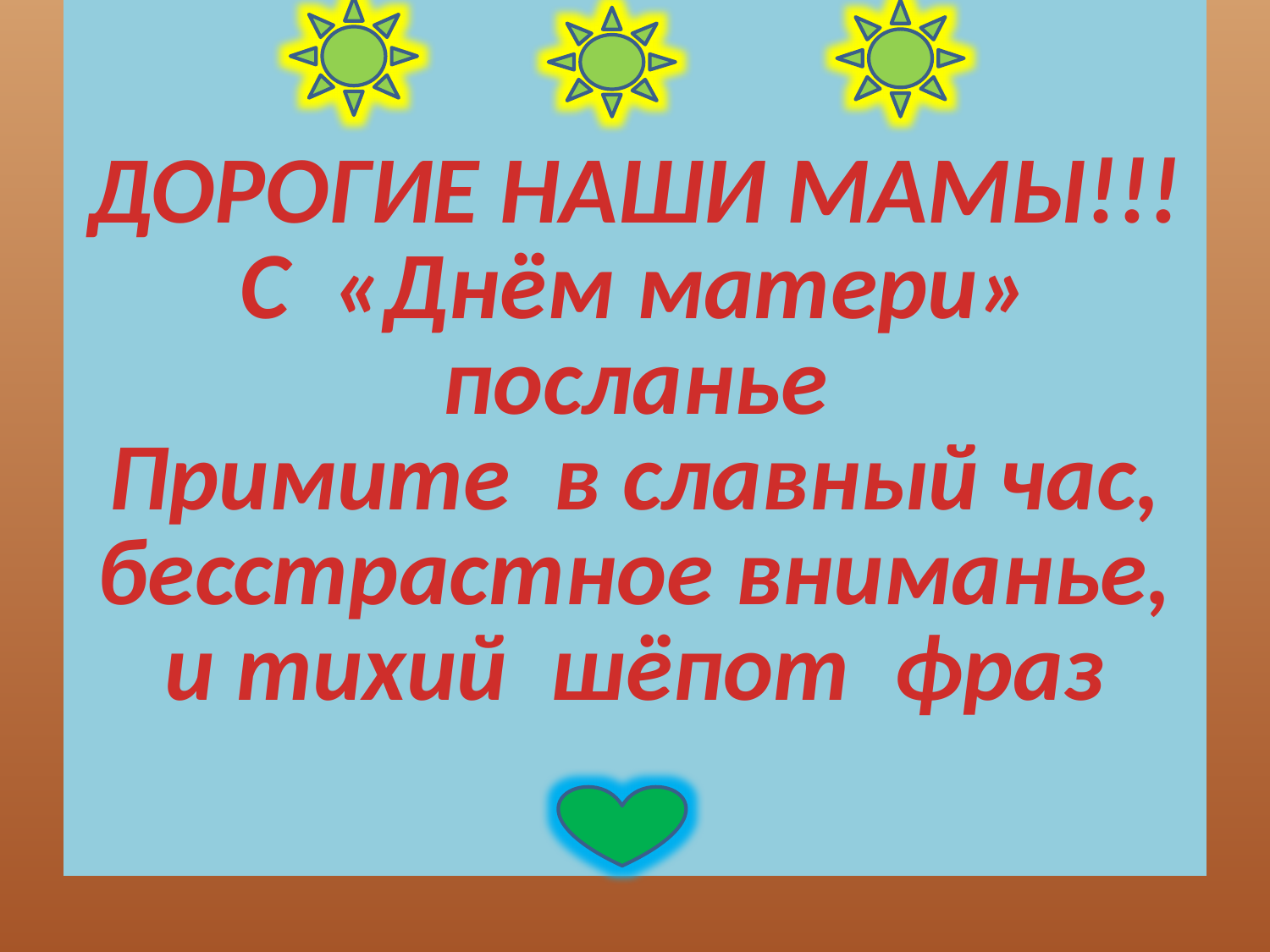

# ДОРОГИЕ НАШИ МАМЫ!!! С  «Днём матери» посланье Примите  в славный час, бесстрастное вниманье, и тихий  шёпот  фраз